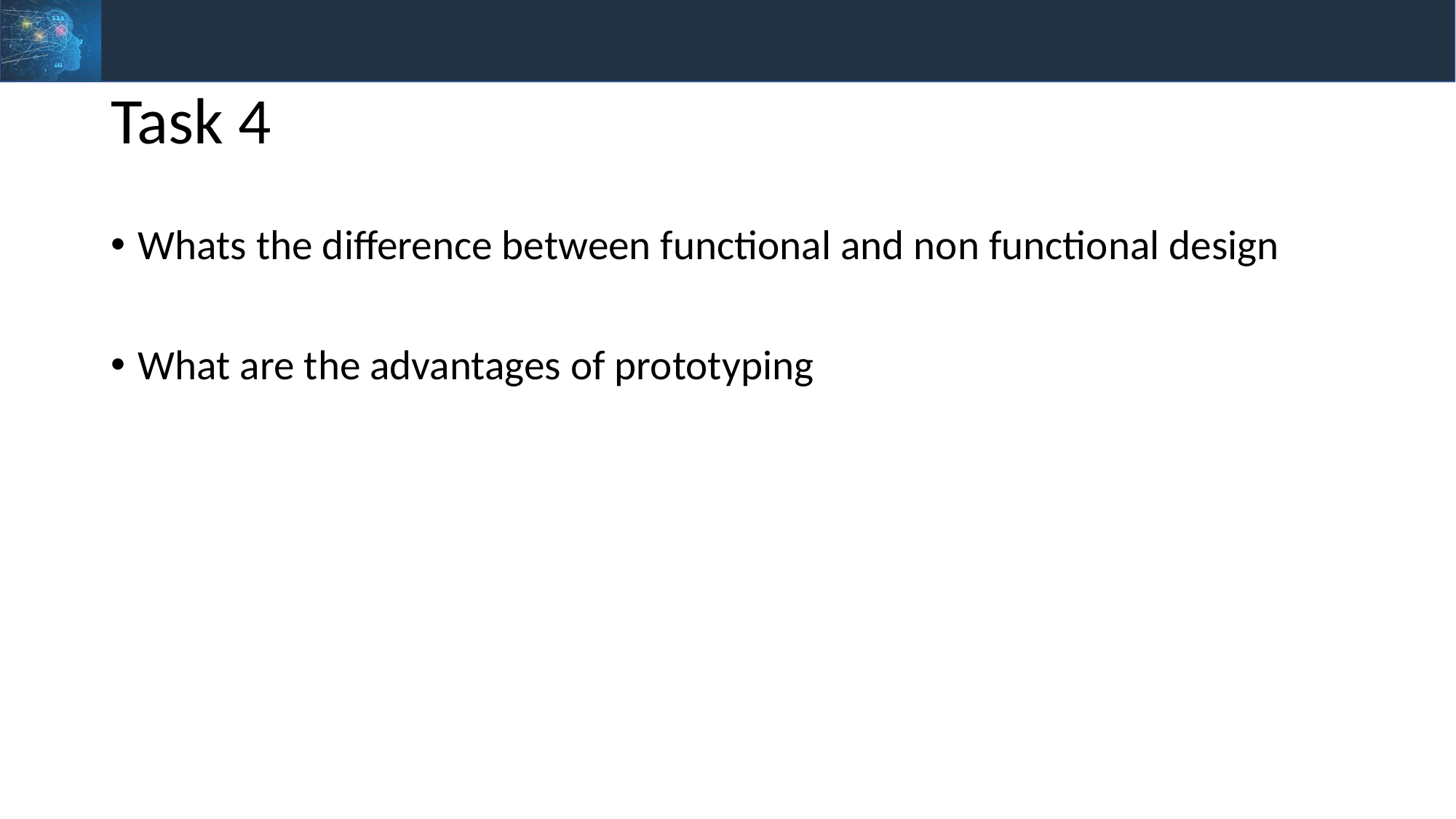

# Task 4
Whats the difference between functional and non functional design

What are the advantages of prototyping